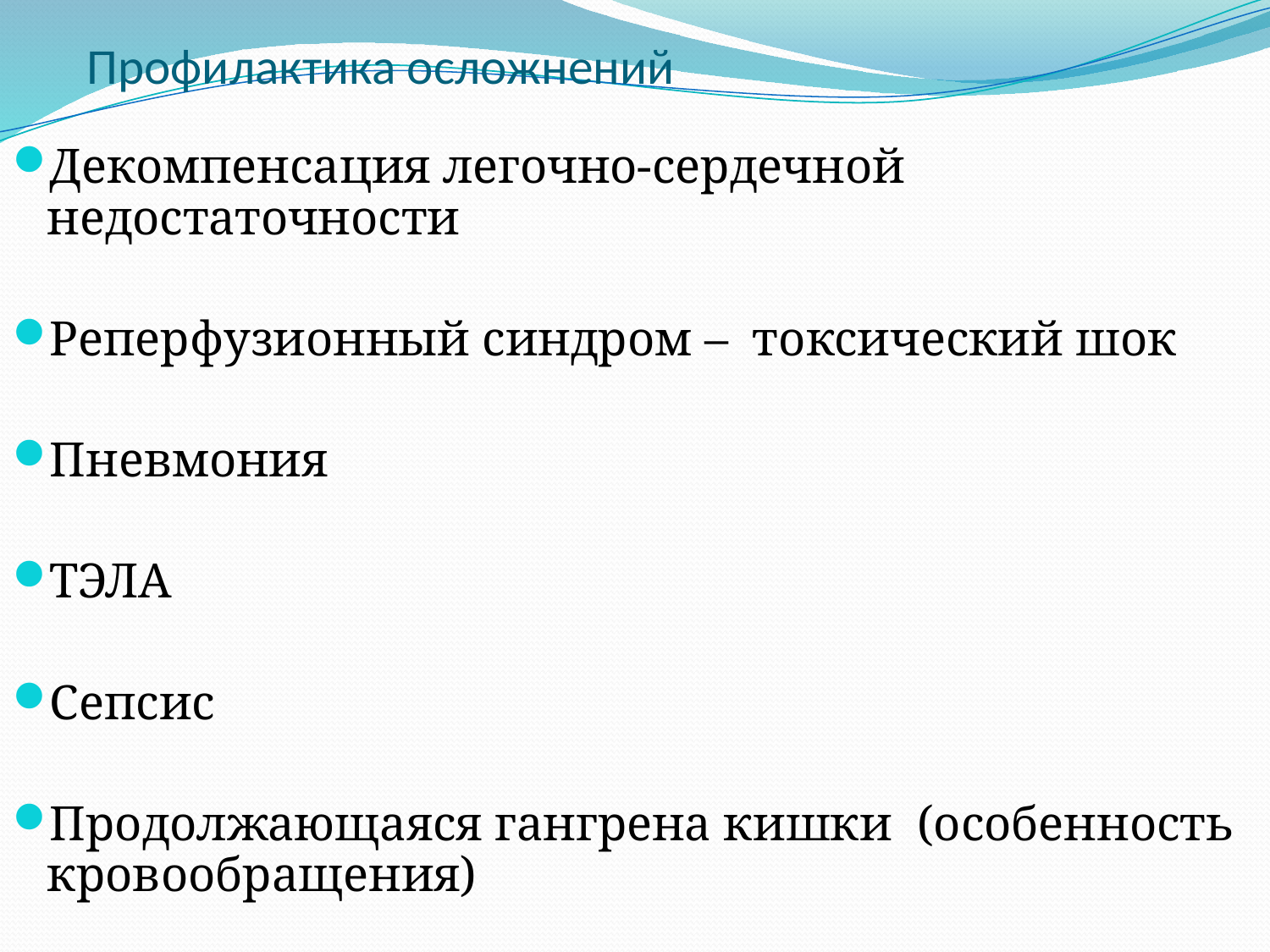

# Профилактика осложнений
Декомпенсация легочно-сердечной недостаточности

Реперфузионный синдром –  токсический шок

Пневмония

ТЭЛА

Сепсис

Продолжающаяся гангрена кишки  (особенность кровообращения)